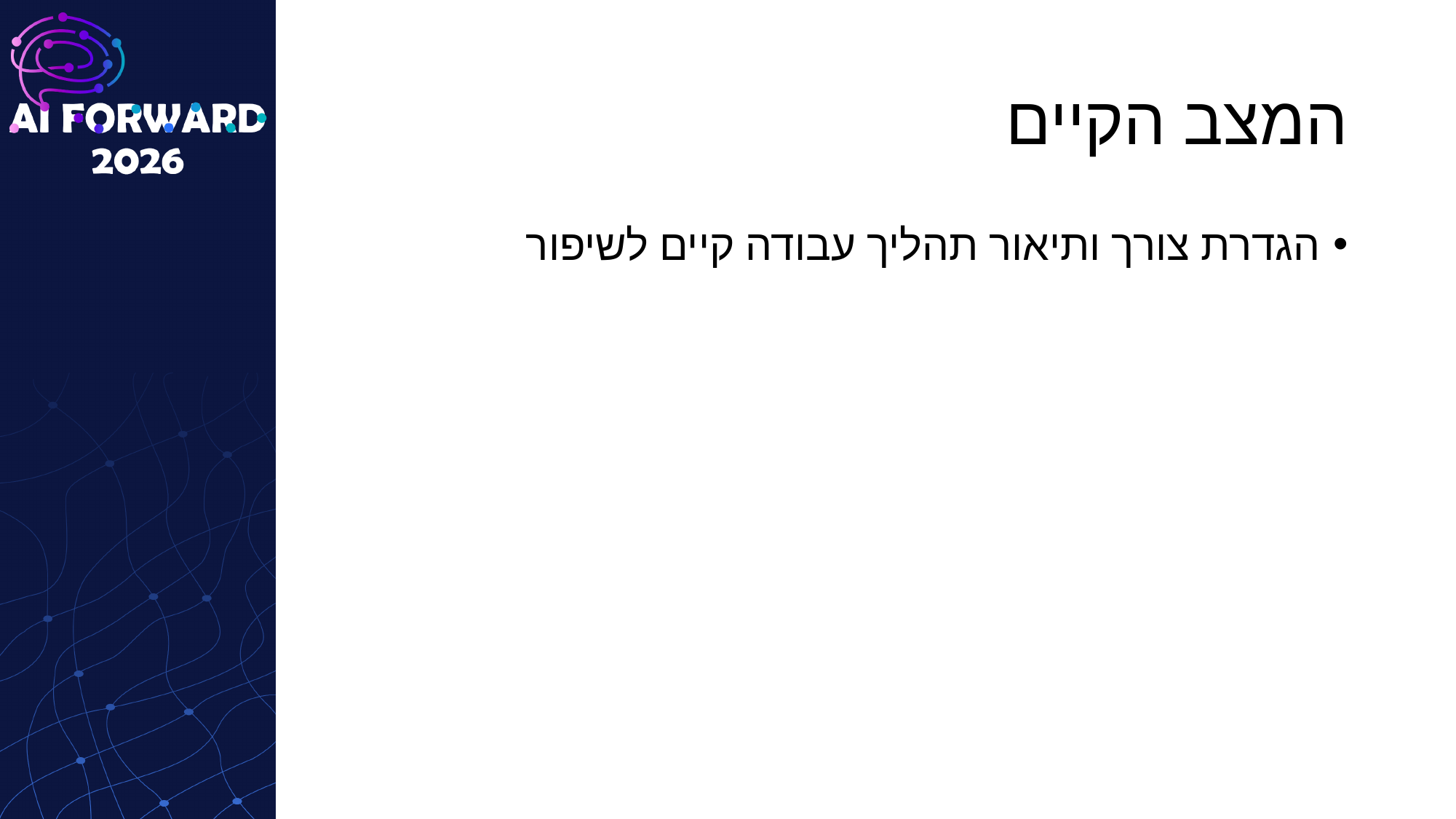

# המצב הקיים
הגדרת צורך ותיאור תהליך עבודה קיים לשיפור